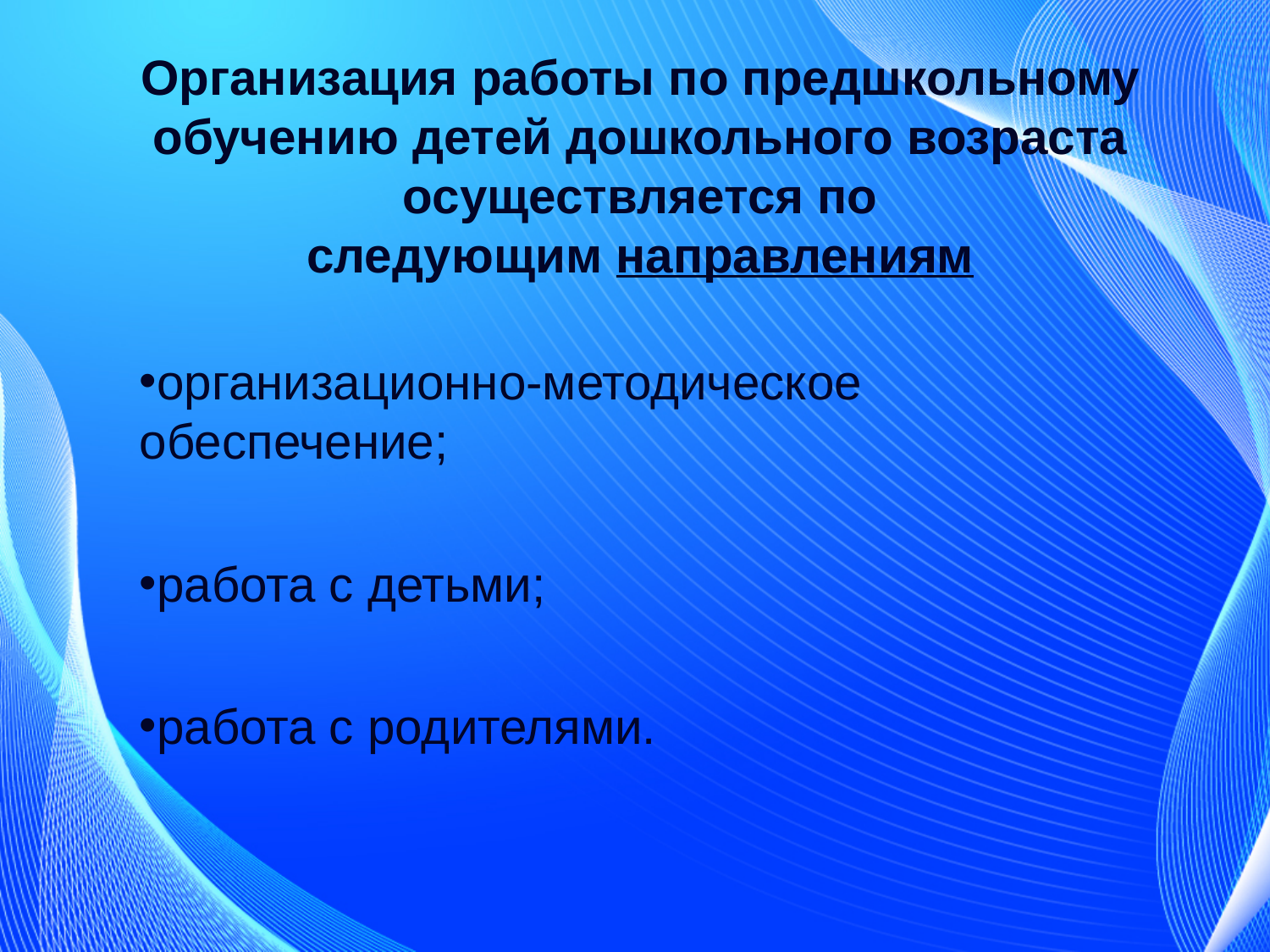

Организация работы по предшкольному обучению детей дошкольного возраста осуществляется по следующим направлениям

организационно-методическое обеспечение;

работа с детьми;

работа с родителями.